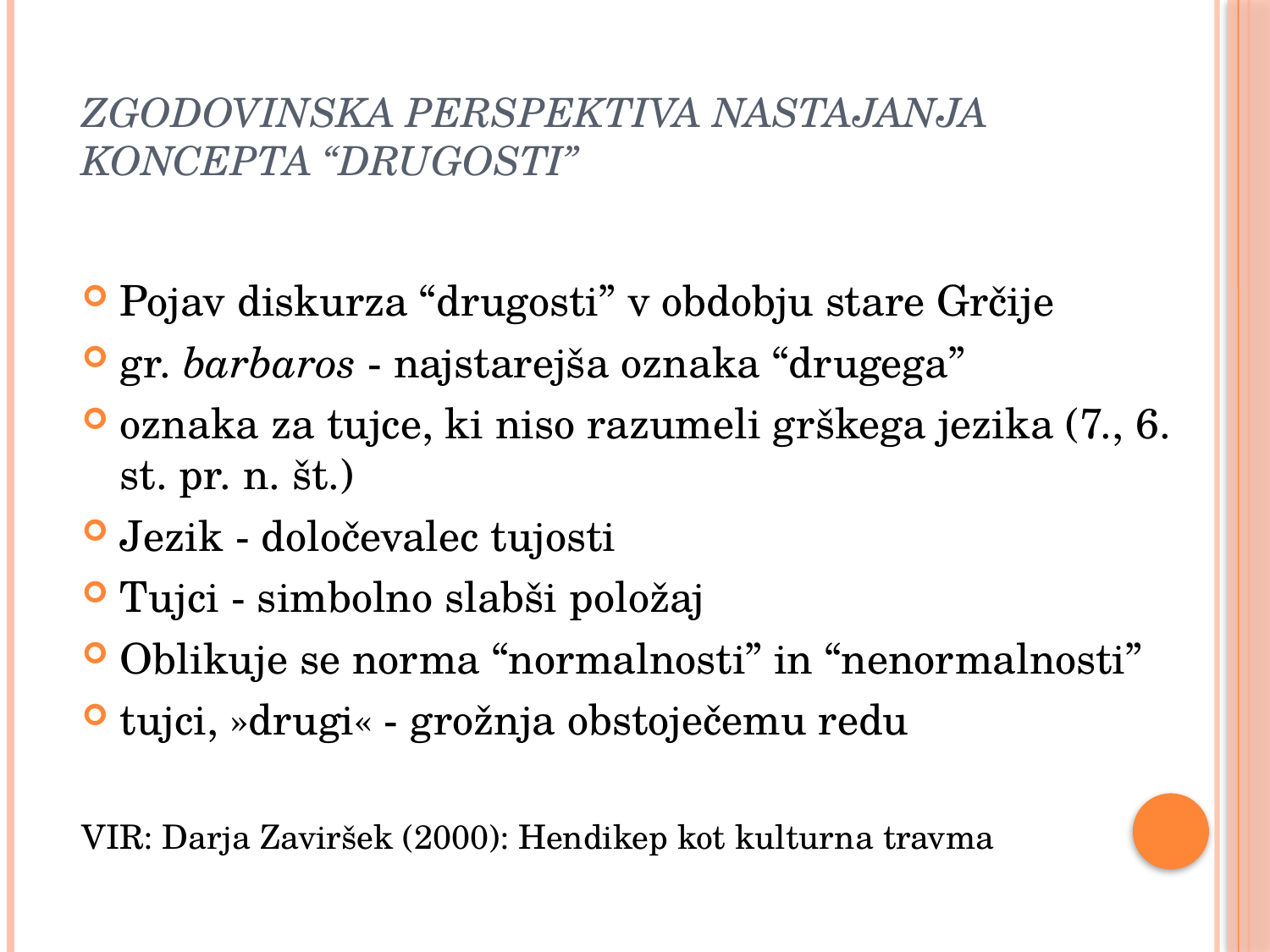

# Zgodovinska perspektiva nastajanja koncepta “drugosti”
Pojav diskurza “drugosti” v obdobju stare Grčije
gr. barbaros - najstarejša oznaka “drugega”
oznaka za tujce, ki niso razumeli grškega jezika (7., 6. st. pr. n. št.)
Jezik - določevalec tujosti
Tujci - simbolno slabši položaj
Oblikuje se norma “normalnosti” in “nenormalnosti”
tujci, »drugi« - grožnja obstoječemu redu

VIR: Darja Zaviršek (2000): Hendikep kot kulturna travma